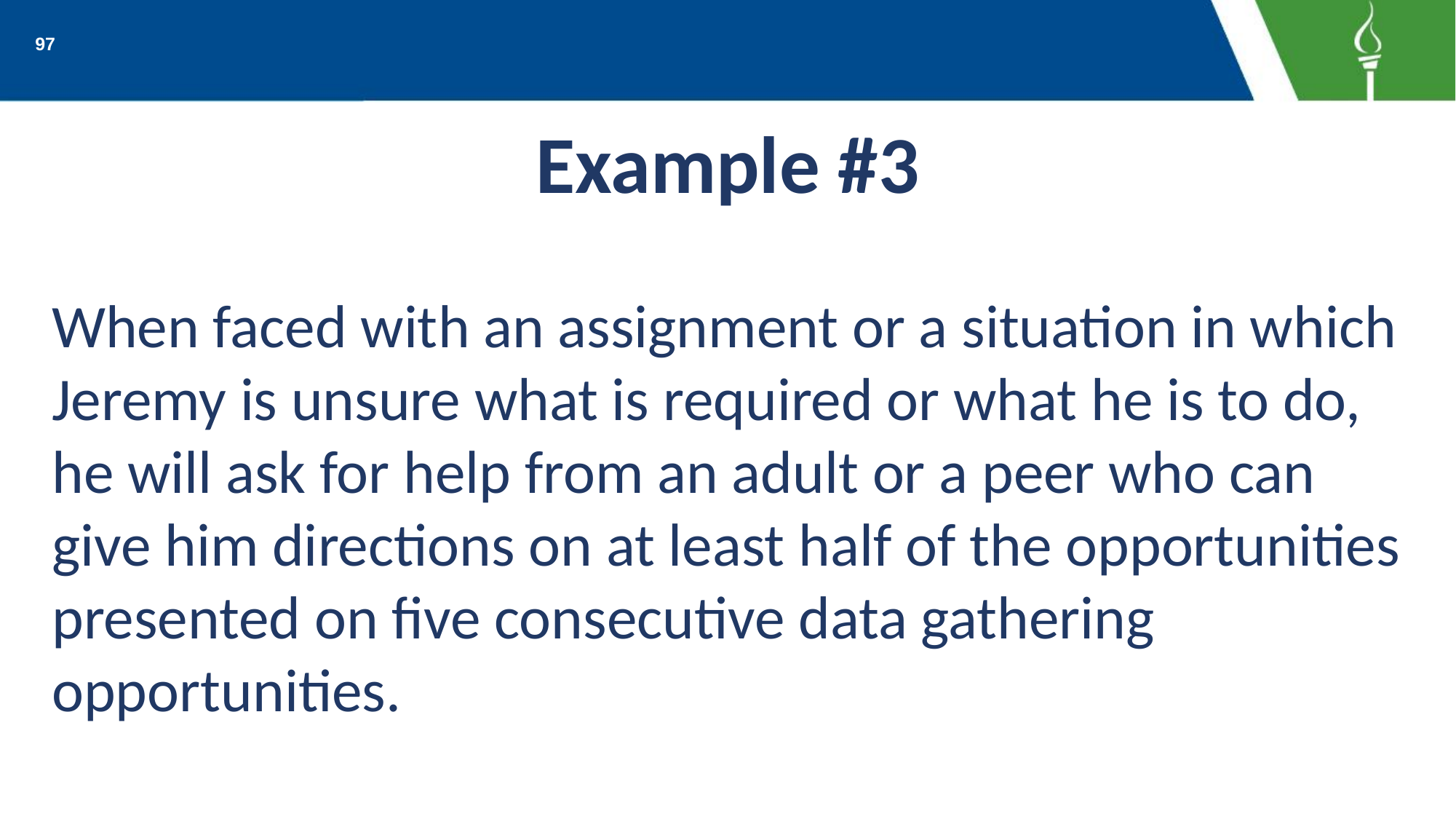

97
# Example #3
When faced with an assignment or a situation in which Jeremy is unsure what is required or what he is to do, he will ask for help from an adult or a peer who can give him directions on at least half of the opportunities presented on five consecutive data gathering opportunities.